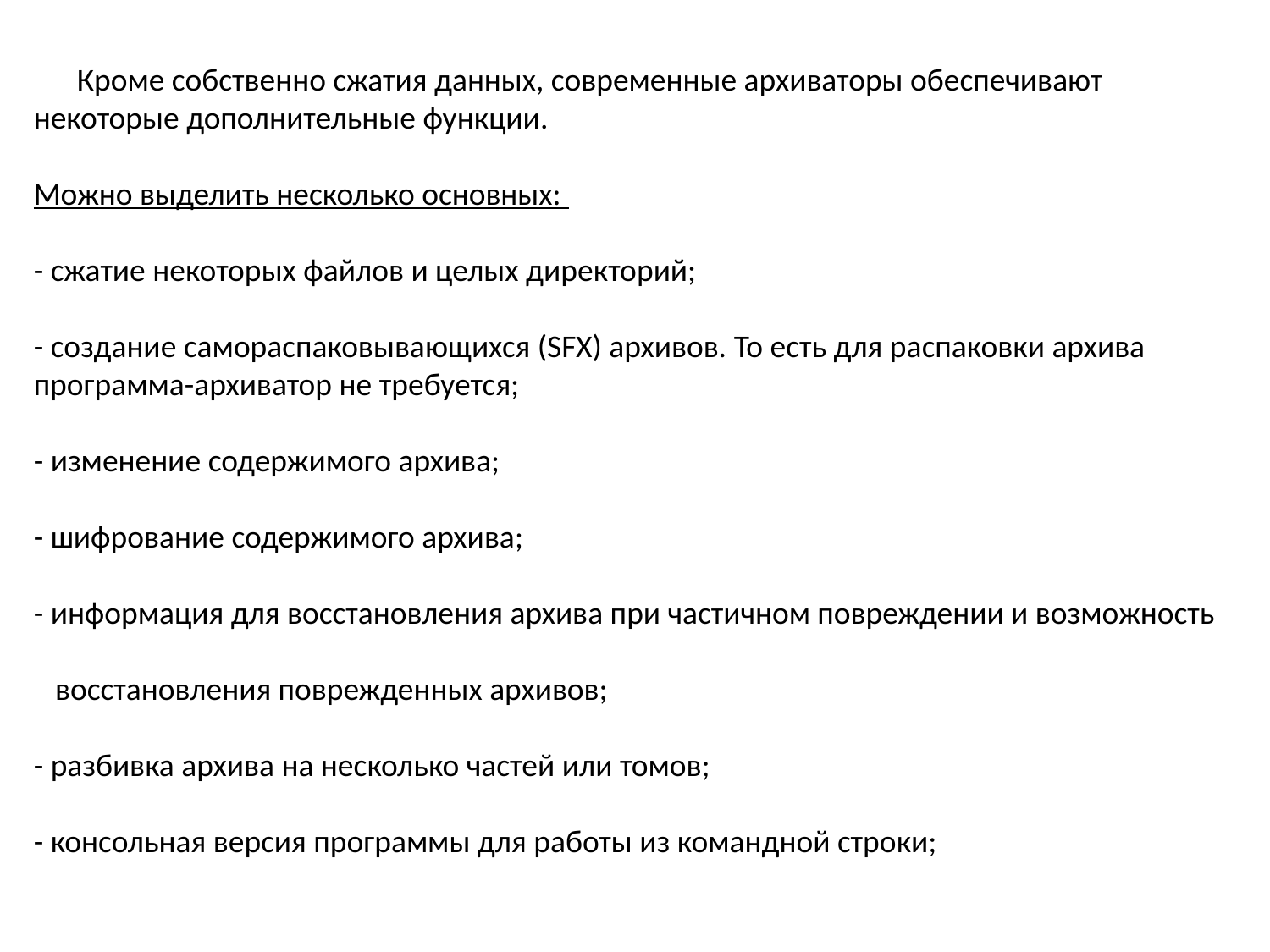

Кроме собственно сжатия данных, современные архиваторы обеспечивают некоторые дополнительные функции.

Можно выделить несколько основных:

- сжатие некоторых файлов и целых директорий;

- создание самораспаковывающихся (SFX) архивов. То есть для распаковки архива программа-архиватор не требуется;

- изменение содержимого архива;

- шифрование содержимого архива;

- информация для восстановления архива при частичном повреждении и возможность
   восстановления поврежденных архивов;

- разбивка архива на несколько частей или томов;

- консольная версия программы для работы из командной строки;